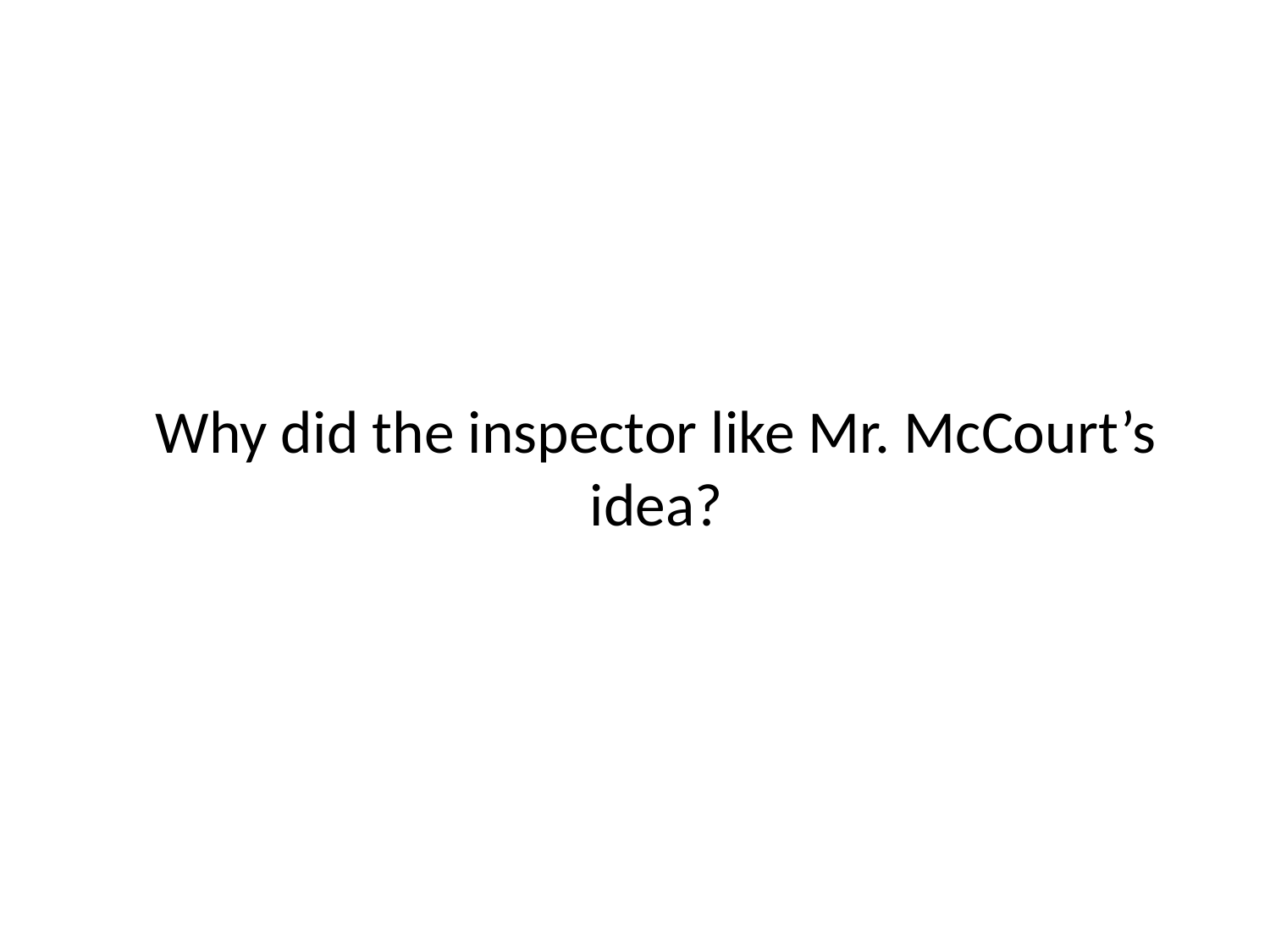

# Why did the inspector like Mr. McCourt’s idea?